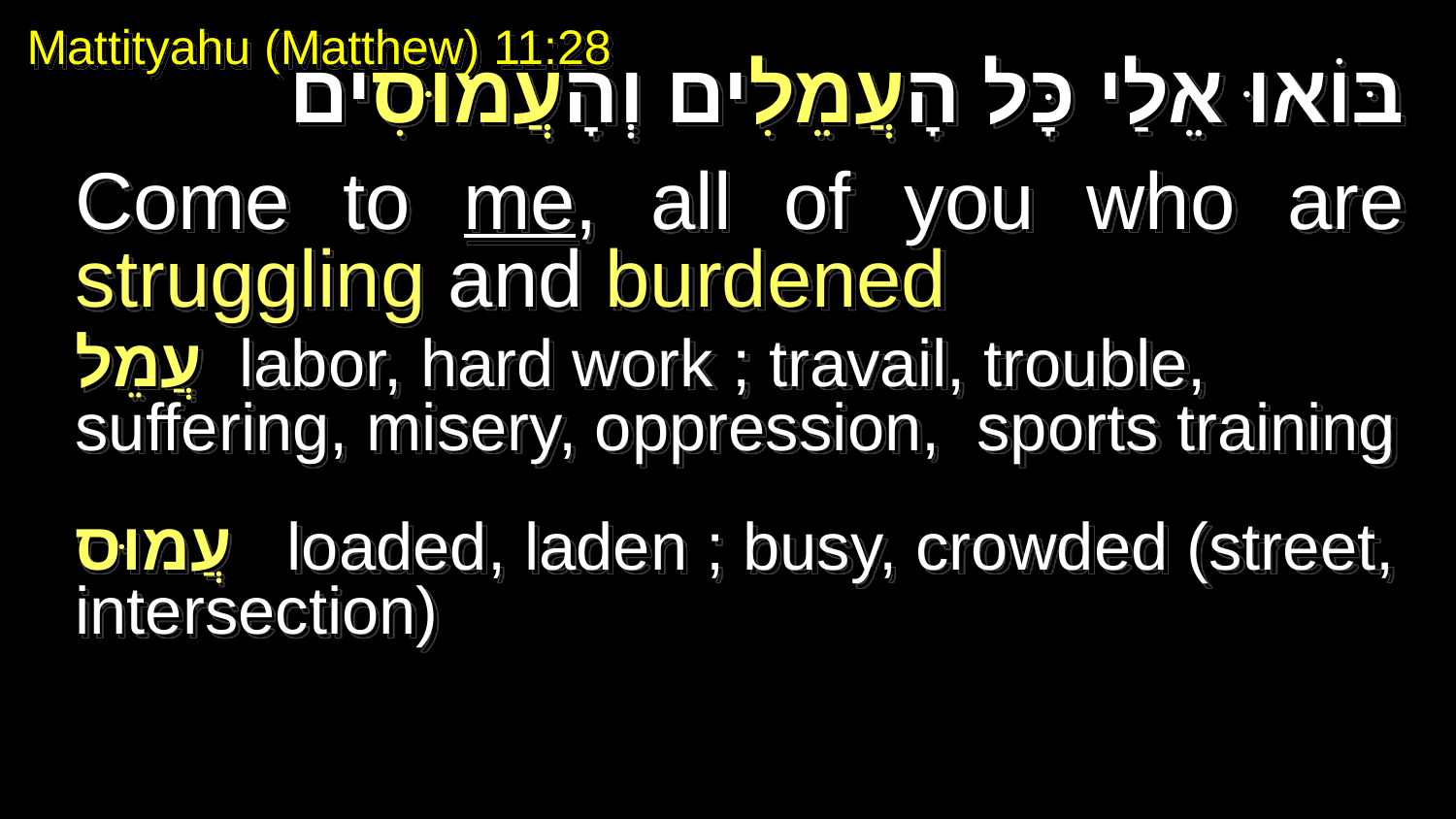

# Mattityahu (Matthew) 11:28
בּוֹאוּ אֵלַי כָּל הָעֲמֵלִים וְהָעֲמוּסִים
Come to me, all of you who are struggling and burdened
עֲמֵל  labor, hard work ; travail, trouble, suffering, misery, oppression,  sports training

עֲמוּס   loaded, laden ; busy, crowded (street, intersection)